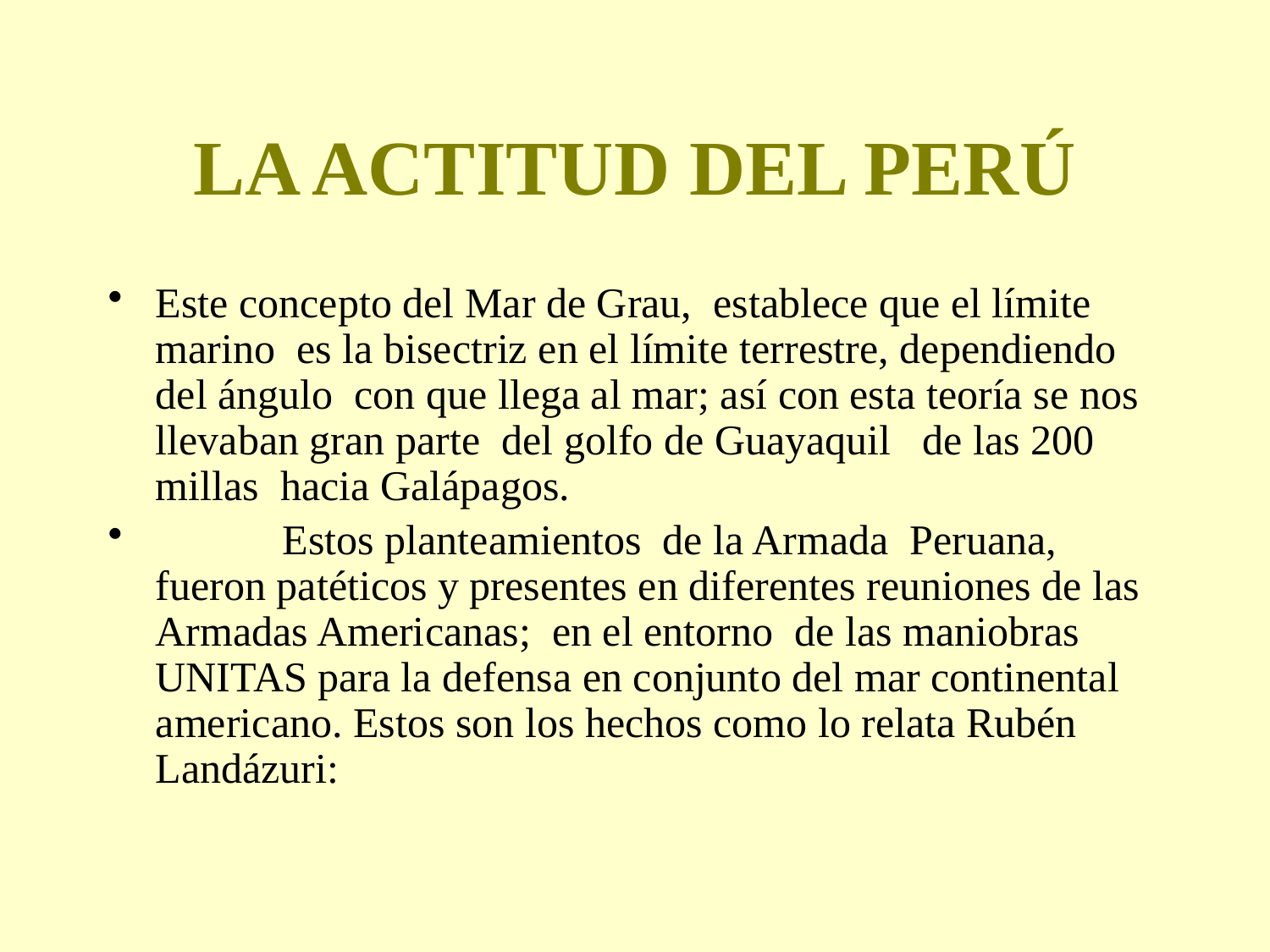

# LA ACTITUD DEL PERÚ
Este concepto del Mar de Grau,  establece que el límite marino  es la bisectriz en el límite terrestre, dependiendo del ángulo  con que llega al mar; así con esta teoría se nos llevaban gran parte  del golfo de Guayaquil   de las 200 millas  hacia Galápagos.
	Estos planteamientos  de la Armada  Peruana, fueron patéticos y presentes en diferentes reuniones de las Armadas Americanas;  en el entorno  de las maniobras UNITAS para la defensa en conjunto del mar continental  americano. Estos son los hechos como lo relata Rubén Landázuri: